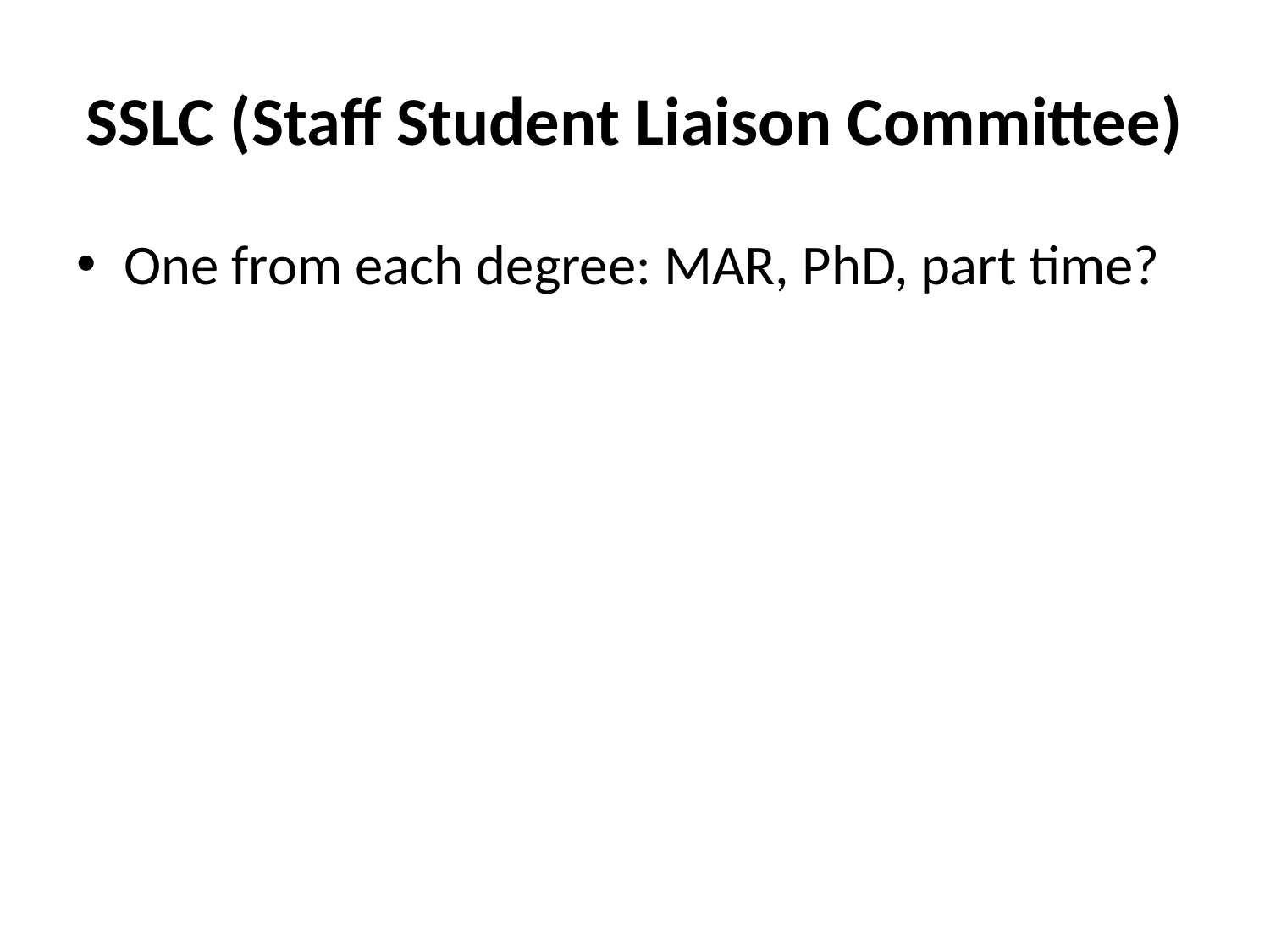

# SSLC (Staff Student Liaison Committee)
One from each degree: MAR, PhD, part time?